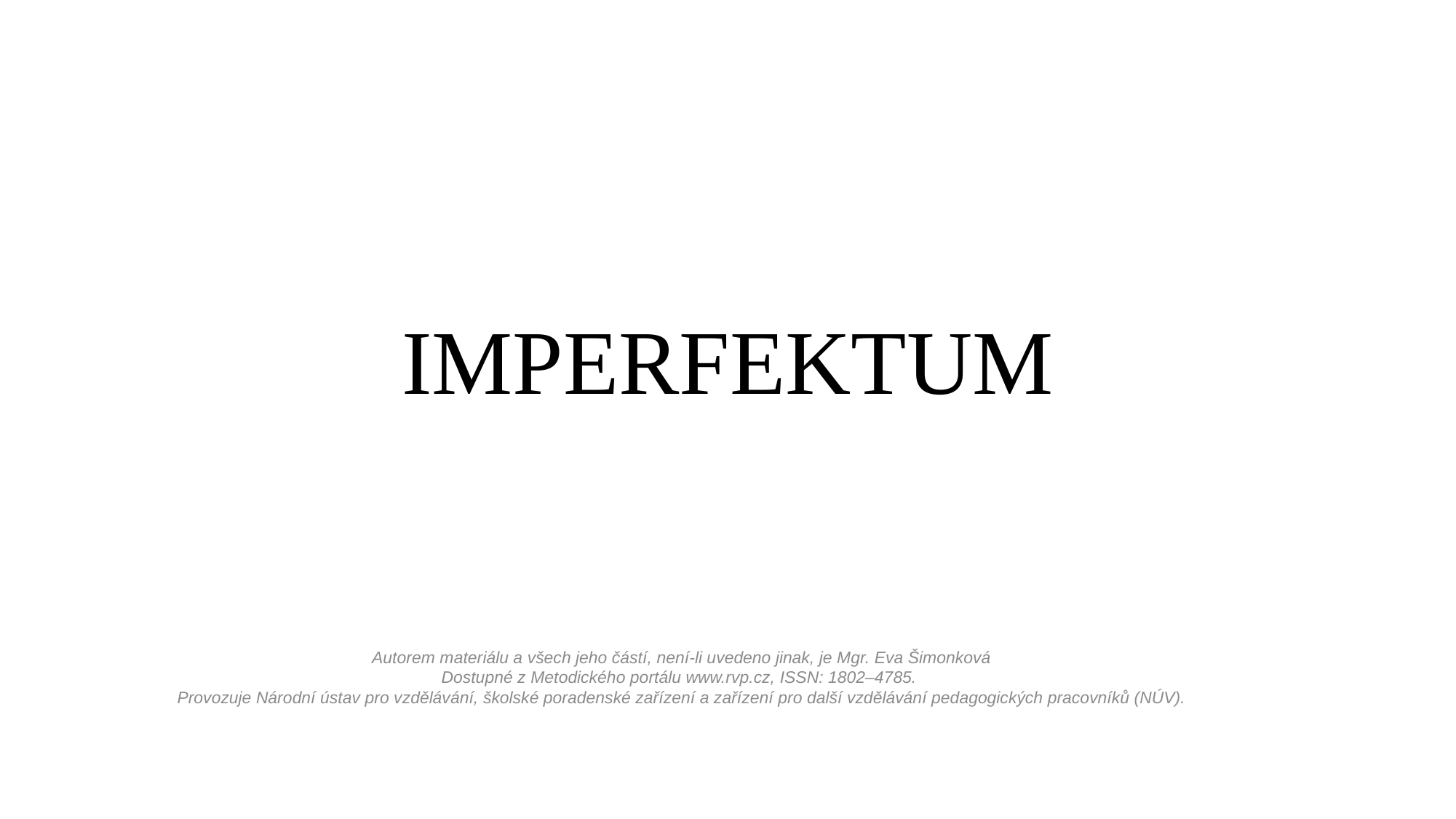

# IMPERFEKTUM
Autorem materiálu a všech jeho částí, není-li uvedeno jinak, je Mgr. Eva Šimonková
Dostupné z Metodického portálu www.rvp.cz, ISSN: 1802–4785.
Provozuje Národní ústav pro vzdělávání, školské poradenské zařízení a zařízení pro další vzdělávání pedagogických pracovníků (NÚV).